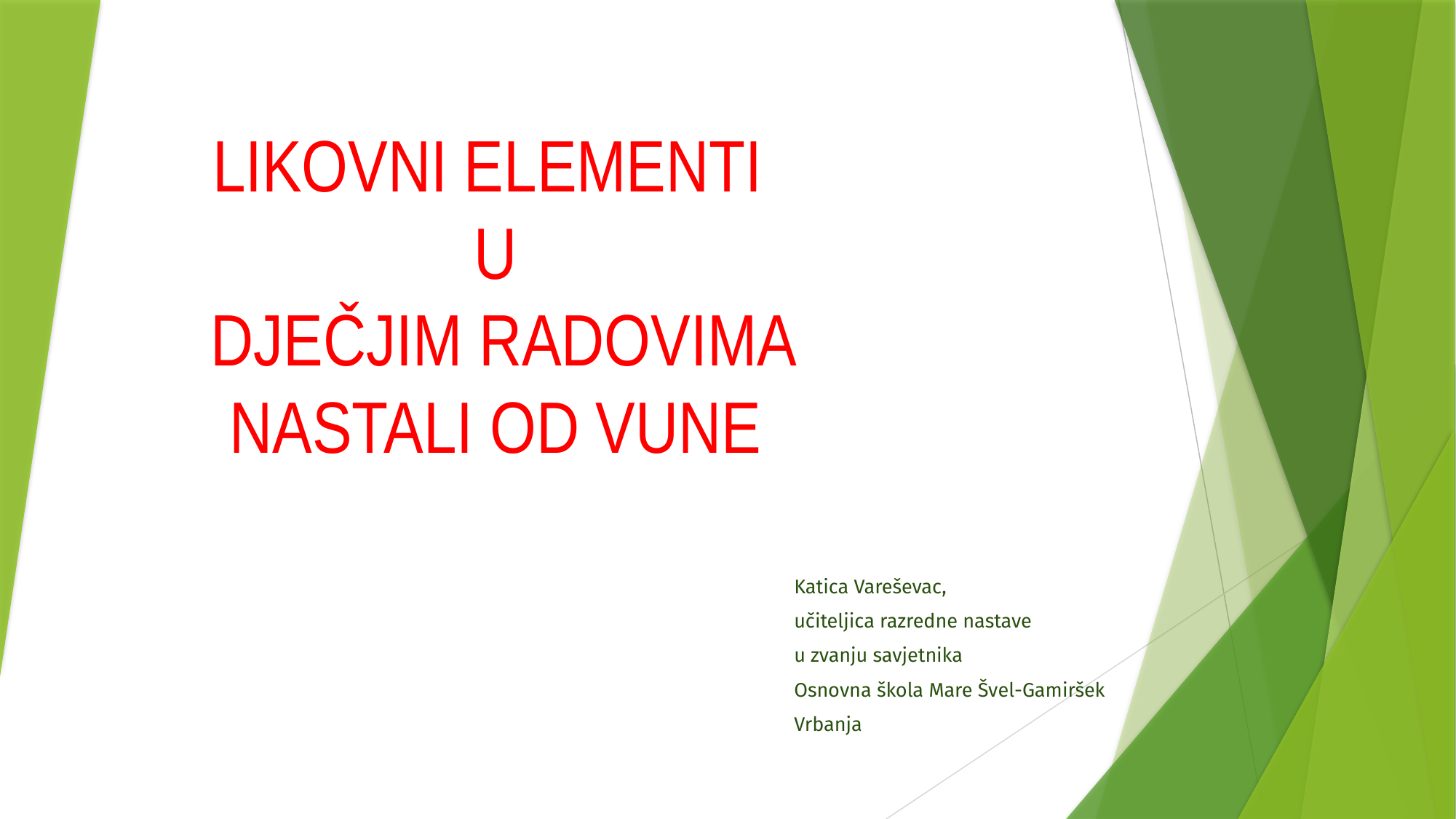

# LIKOVNI ELEMENTI U DJEČJIM RADOVIMA NASTALI OD VUNE
Katica Vareševac,
učiteljica razredne nastave
u zvanju savjetnika
Osnovna škola Mare Švel-Gamiršek
Vrbanja